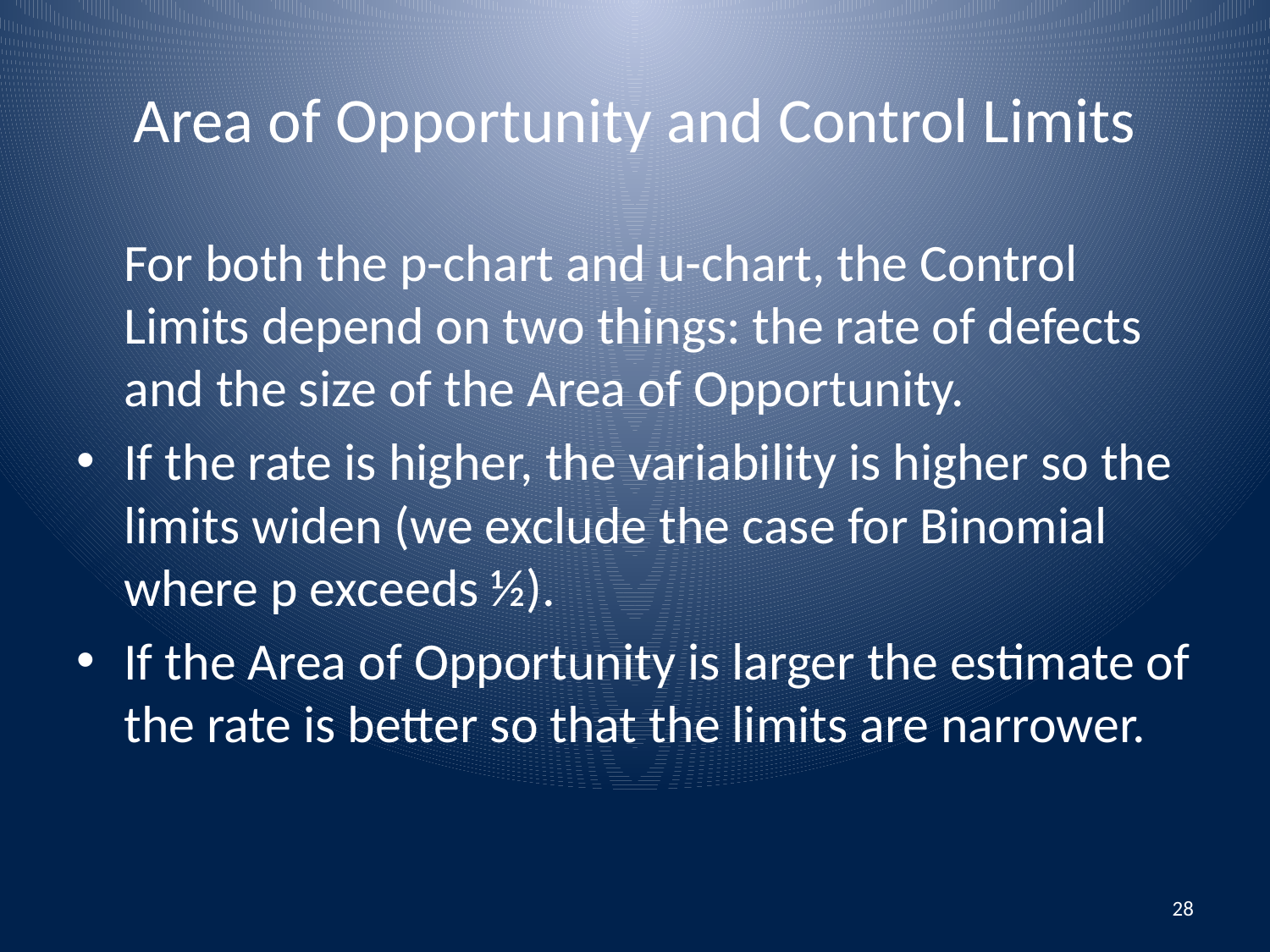

# Area of Opportunity and Control Limits
    For both the p-chart and u-chart, the Control Limits depend on two things: the rate of defects and the size of the Area of Opportunity.
If the rate is higher, the variability is higher so the limits widen (we exclude the case for Binomial where p exceeds ½).
If the Area of Opportunity is larger the estimate of the rate is better so that the limits are narrower.
28